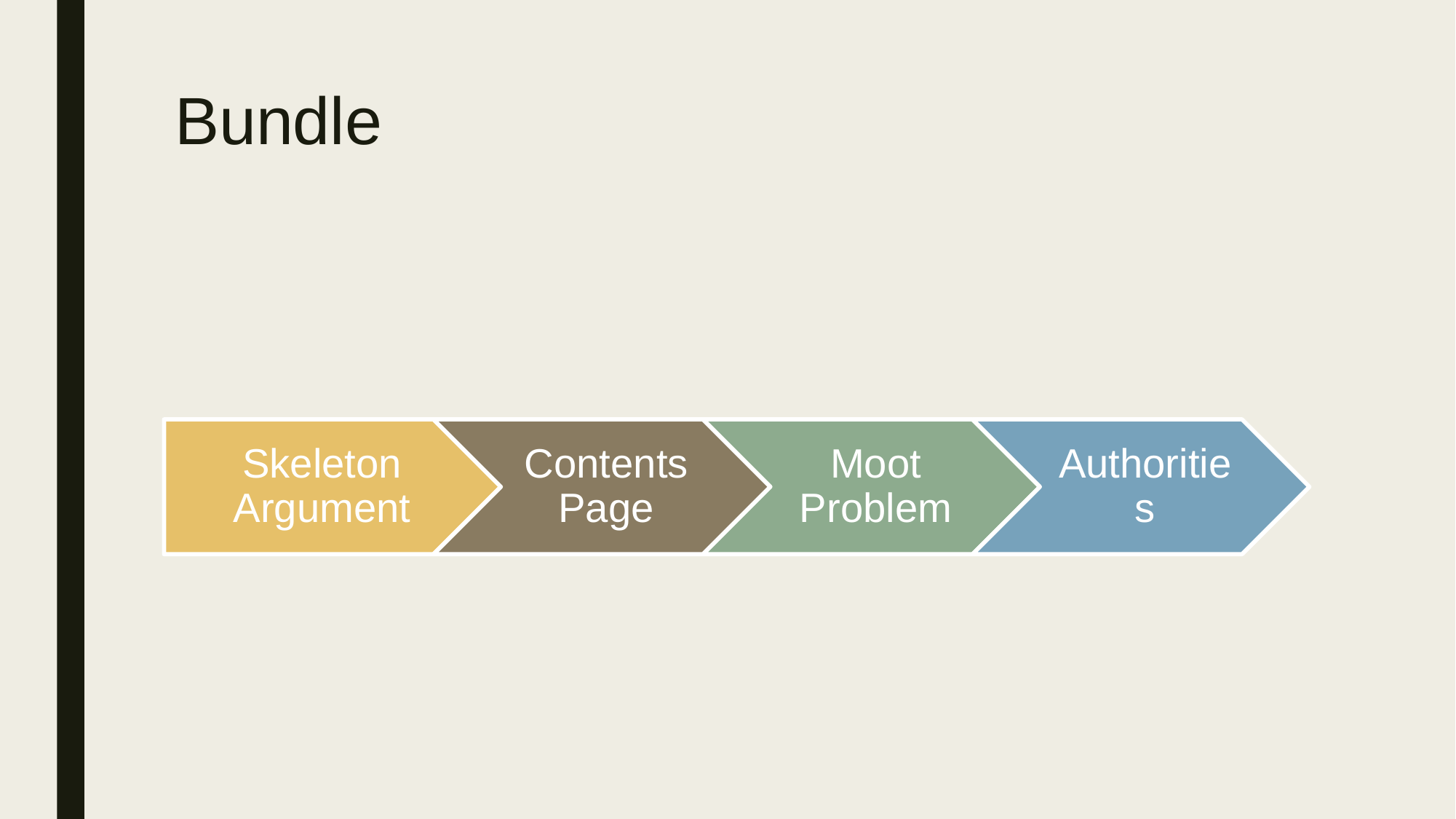

# Bundle
Skeleton Argument
Contents Page
Moot Problem
Authorities